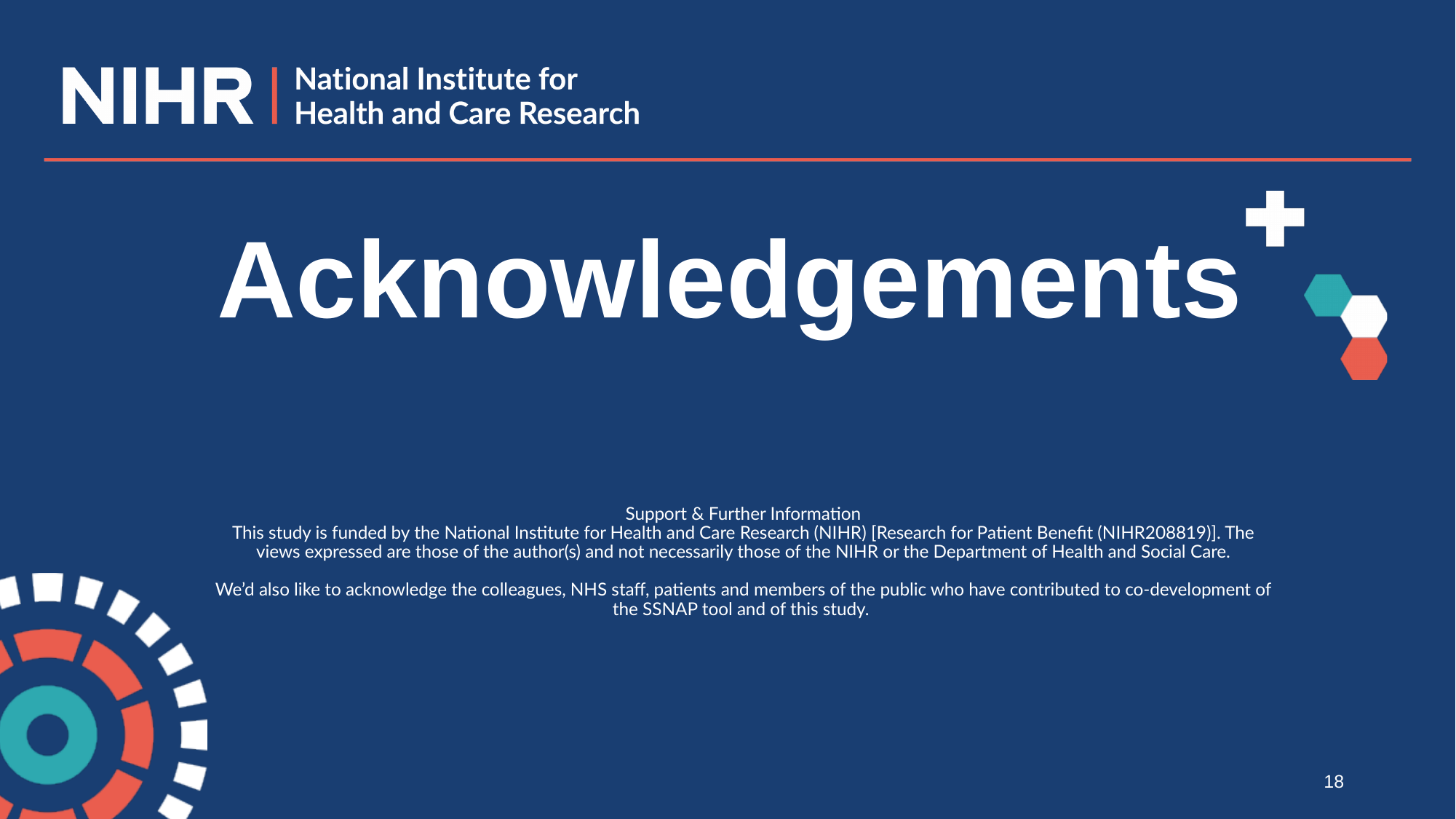

Acknowledgements
# Support & Further Information This study is funded by the National Institute for Health and Care Research (NIHR) [Research for Patient Benefit (NIHR208819)]. The views expressed are those of the author(s) and not necessarily those of the NIHR or the Department of Health and Social Care. We’d also like to acknowledge the colleagues, NHS staff, patients and members of the public who have contributed to co-development of the SSNAP tool and of this study.